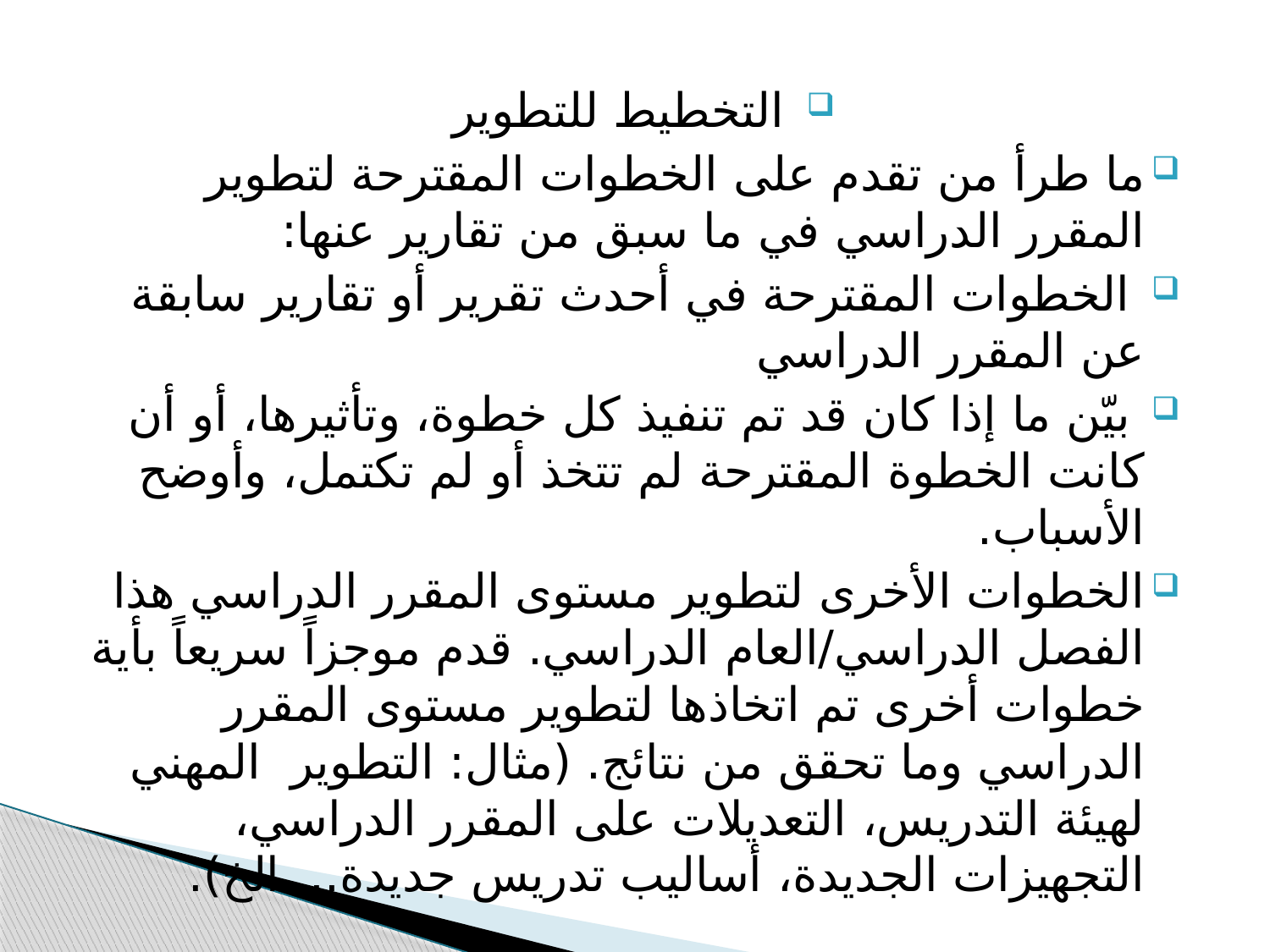

التخطيط للتطوير
ما طرأ من تقدم على الخطوات المقترحة لتطوير المقرر الدراسي في ما سبق من تقارير عنها:
 الخطوات المقترحة في أحدث تقرير أو تقارير سابقة عن المقرر الدراسي
 بيّن ما إذا كان قد تم تنفيذ كل خطوة، وتأثيرها، أو أن كانت الخطوة المقترحة لم تتخذ أو لم تكتمل، وأوضح الأسباب.
الخطوات الأخرى لتطوير مستوى المقرر الدراسي هذا الفصل الدراسي/العام الدراسي. قدم موجزاً سريعاً بأية خطوات أخرى تم اتخاذها لتطوير مستوى المقرر الدراسي وما تحقق من نتائج. (مثال: التطوير  المهني لهيئة التدريس، التعديلات على المقرر الدراسي، التجهيزات الجديدة، أساليب تدريس جديدة....الخ).